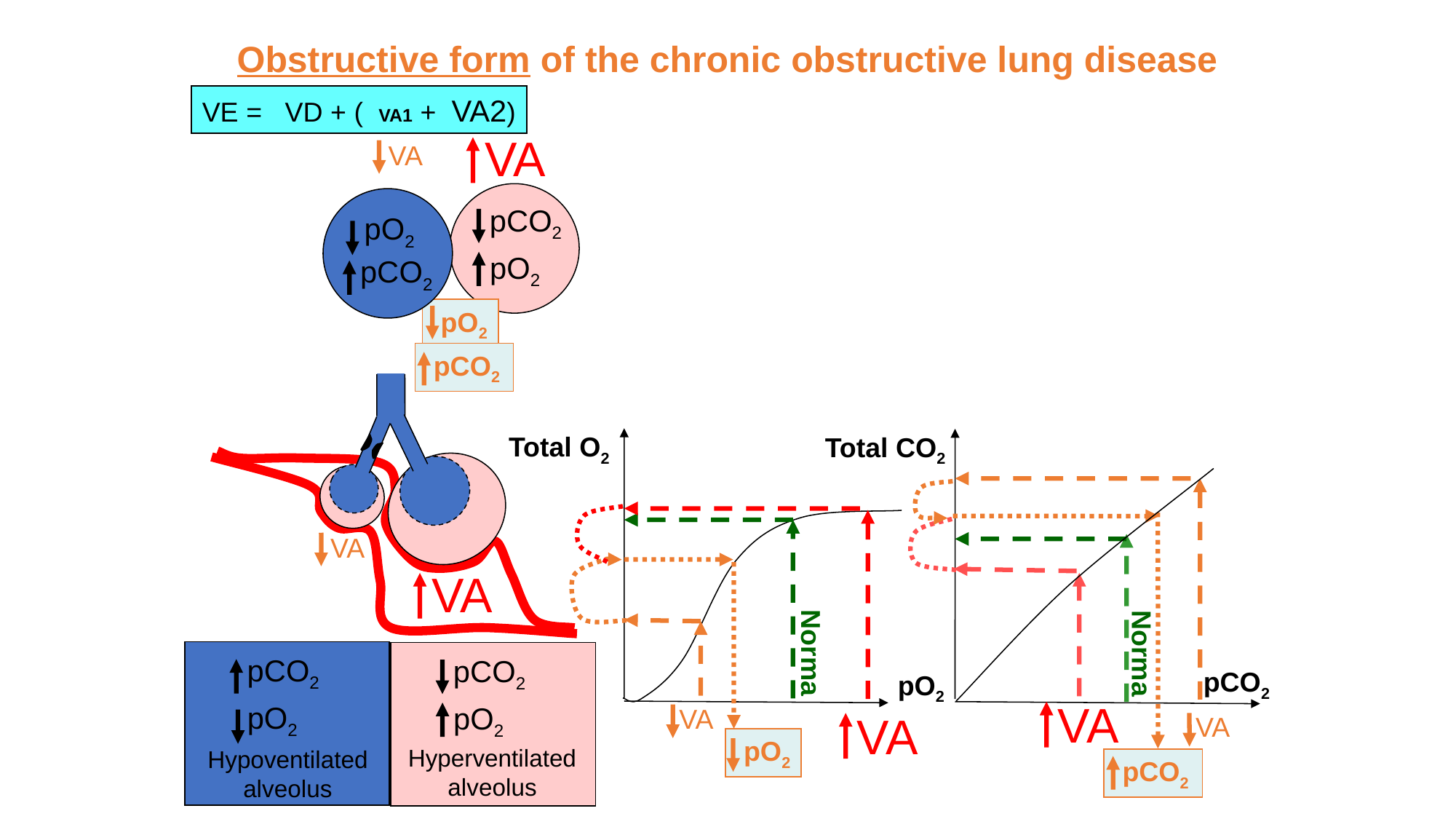

Obstructive form of the chronic obstructive lung disease
VE =   VD + (  VA1 +  VA2)
VA
VA

pCO2
pO2

pO2
pCO2

 pO2

 pCO2

Total O2
Total CO2

VA

VA

Norma
Norma

pCO2
pCO2

pCO2

pO2
VA
pO2
pO2
 VA
VA

 VA

 pO2
Hyperventilated alveolus

Hypoventilated alveolus
 pCO2